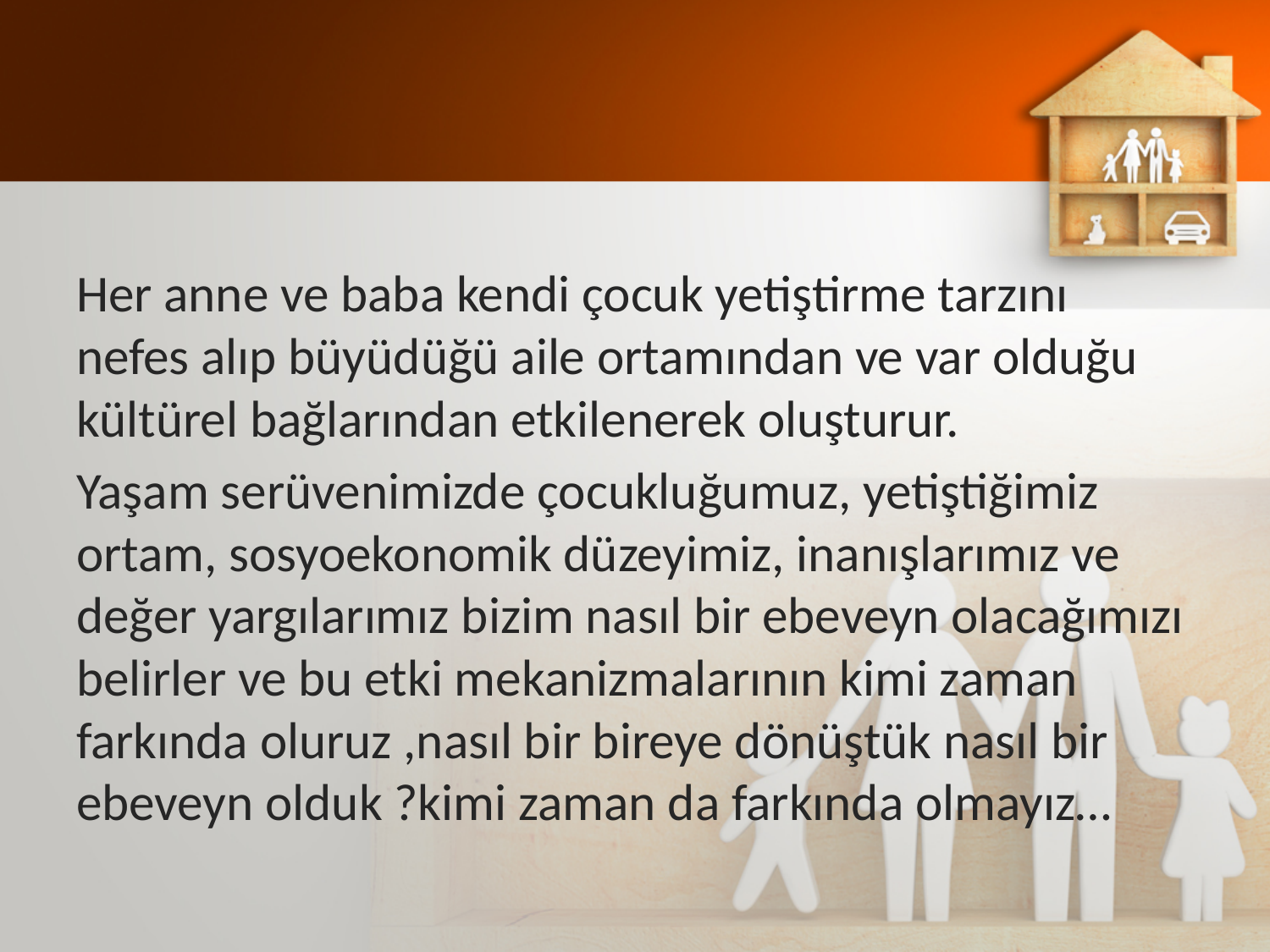

Her anne ve baba kendi çocuk yetiştirme tarzını nefes alıp büyüdüğü aile ortamından ve var olduğu kültürel bağlarından etkilenerek oluşturur.
Yaşam serüvenimizde çocukluğumuz, yetiştiğimiz ortam, sosyoekonomik düzeyimiz, inanışlarımız ve değer yargılarımız bizim nasıl bir ebeveyn olacağımızı belirler ve bu etki mekanizmalarının kimi zaman farkında oluruz ,nasıl bir bireye dönüştük nasıl bir ebeveyn olduk ?kimi zaman da farkında olmayız…